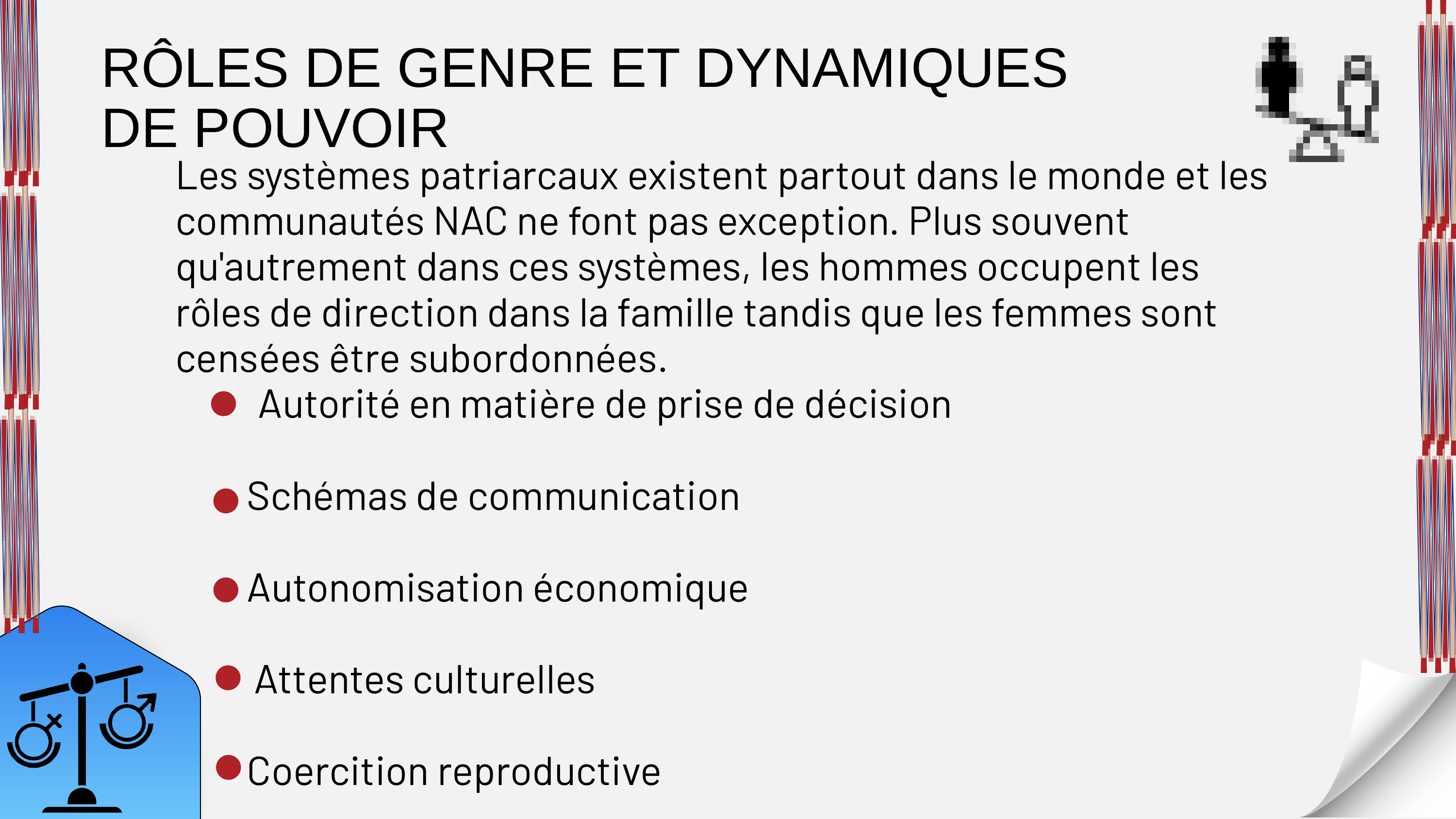

RÔLES DE GENRE ET DYNAMIQUES DE POUVOIR

Les systèmes patriarcaux existent partout dans le monde et les communautés NAC ne font pas exception. Plus souvent qu'autrement dans ces systèmes, les hommes occupent les rôles de direction dans la famille tandis que les femmes sont censées être subordonnées.
           Autorité en matière de prise de décision

          Schémas de communication

          Autonomisation économique

           Attentes culturelles

          Coercition reproductive